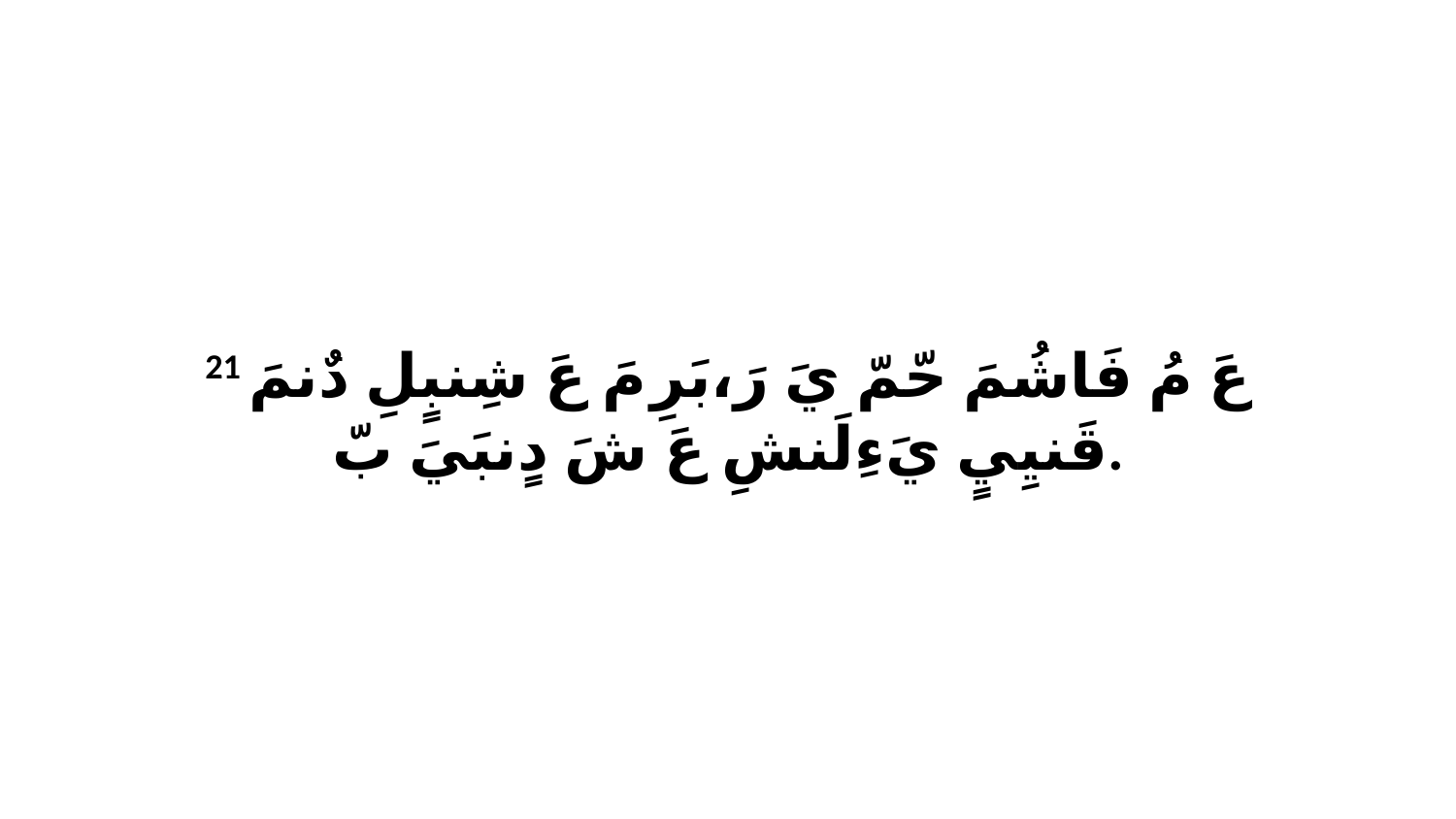

21 عَ مُ فَاشُمَ حّمّ يَ رَ،بَرِ مَ عَ شِنبٍلِ دٌنمَ قَنيِيٍ يَءِلَنشِ عَ شَ دٍنبَيَ بّ.